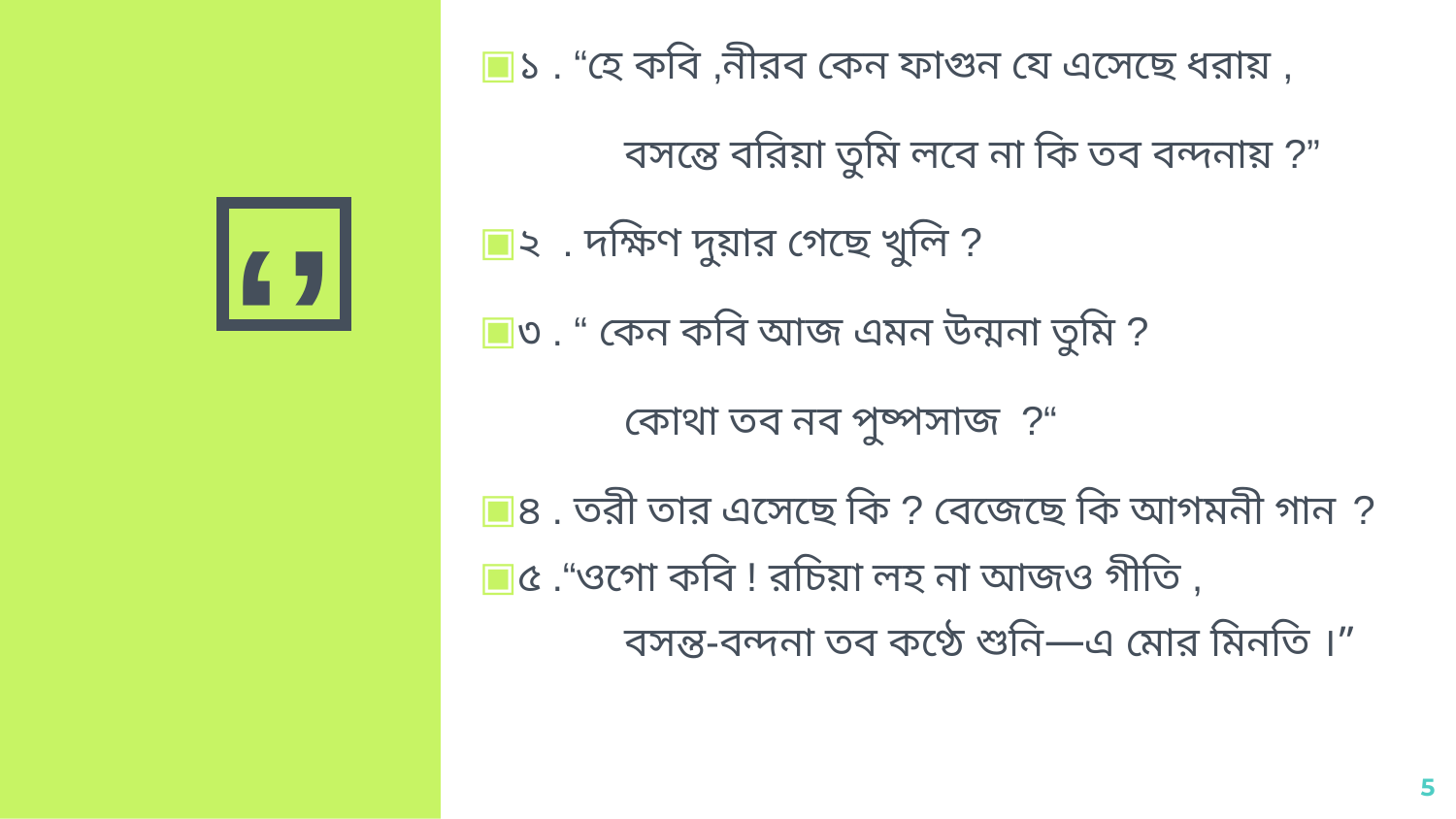

১ . “হে কবি ,নীরব কেন ফাগুন যে এসেছে ধরায় ,
 	বসন্তে বরিয়া তুমি লবে না কি তব বন্দনায় ?”
২  . দক্ষিণ দুয়ার গেছে খুলি ?
৩ . “ কেন কবি আজ এমন উন্মনা তুমি ?
  	কোথা তব নব পুষ্পসাজ  ?“
৪ . তরী তার এসেছে কি ? বেজেছে কি আগমনী গান 	?
৫ .“ওগো কবি ! রচিয়া লহ না আজও গীতি ,
	বসন্ত-বন্দনা তব কণ্ঠে শুনি—এ মোর মিনতি ।”

5